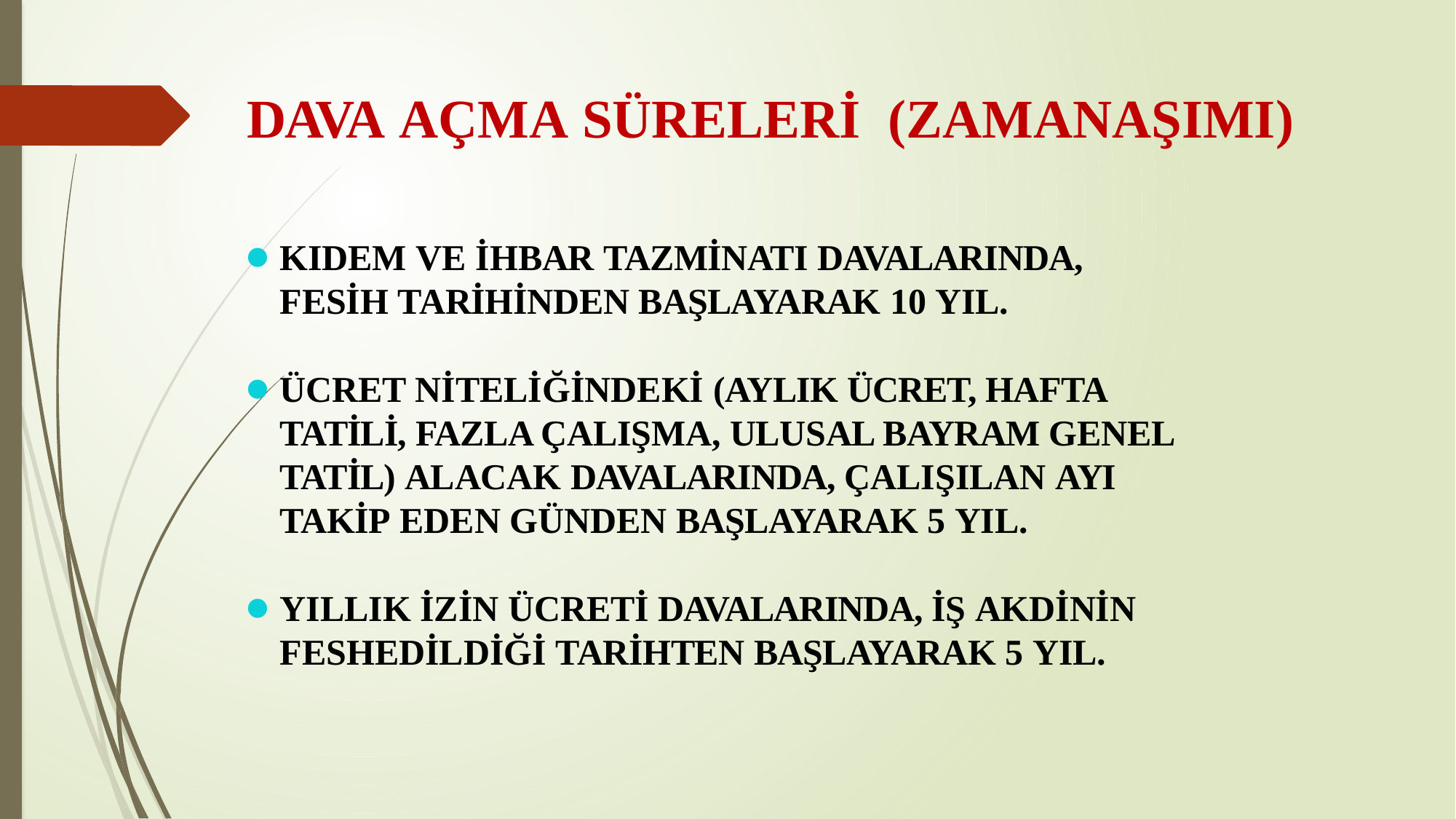

# DAVA AÇMA SÜRELERİ  (ZAMANAŞIMI)
KIDEM VE İHBAR TAZMİNATI DAVALARINDA,  FESİH TARİHİNDEN BAŞLAYARAK 10 YIL.

ÜCRET NİTELİĞİNDEKİ (AYLIK ÜCRET, HAFTA  TATİLİ, FAZLA ÇALIŞMA, ULUSAL BAYRAM GENEL  TATİL) ALACAK DAVALARINDA, ÇALIŞILAN AYI  TAKİP EDEN GÜNDEN BAŞLAYARAK 5 YIL.

YILLIK İZİN ÜCRETİ DAVALARINDA, İŞ AKDİNİN  FESHEDİLDİĞİ TARİHTEN BAŞLAYARAK 5 YIL.